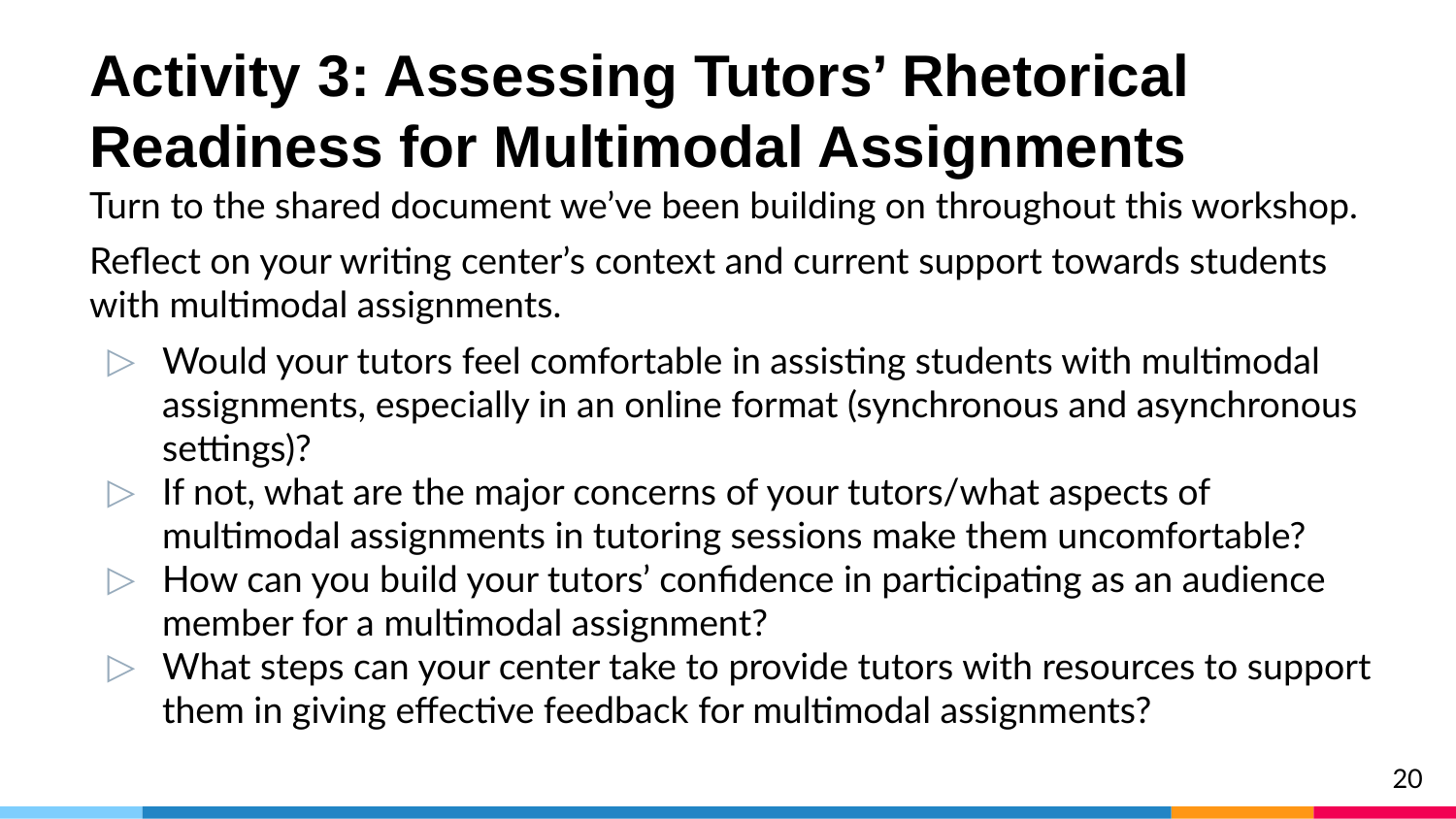

# Activity 3: Assessing Tutors’ Rhetorical Readiness for Multimodal Assignments
Turn to the shared document we’ve been building on throughout this workshop.
Reflect on your writing center’s context and current support towards students with multimodal assignments.
Would your tutors feel comfortable in assisting students with multimodal assignments, especially in an online format (synchronous and asynchronous settings)?
If not, what are the major concerns of your tutors/what aspects of multimodal assignments in tutoring sessions make them uncomfortable?
How can you build your tutors’ confidence in participating as an audience member for a multimodal assignment?
What steps can your center take to provide tutors with resources to support them in giving effective feedback for multimodal assignments?

20